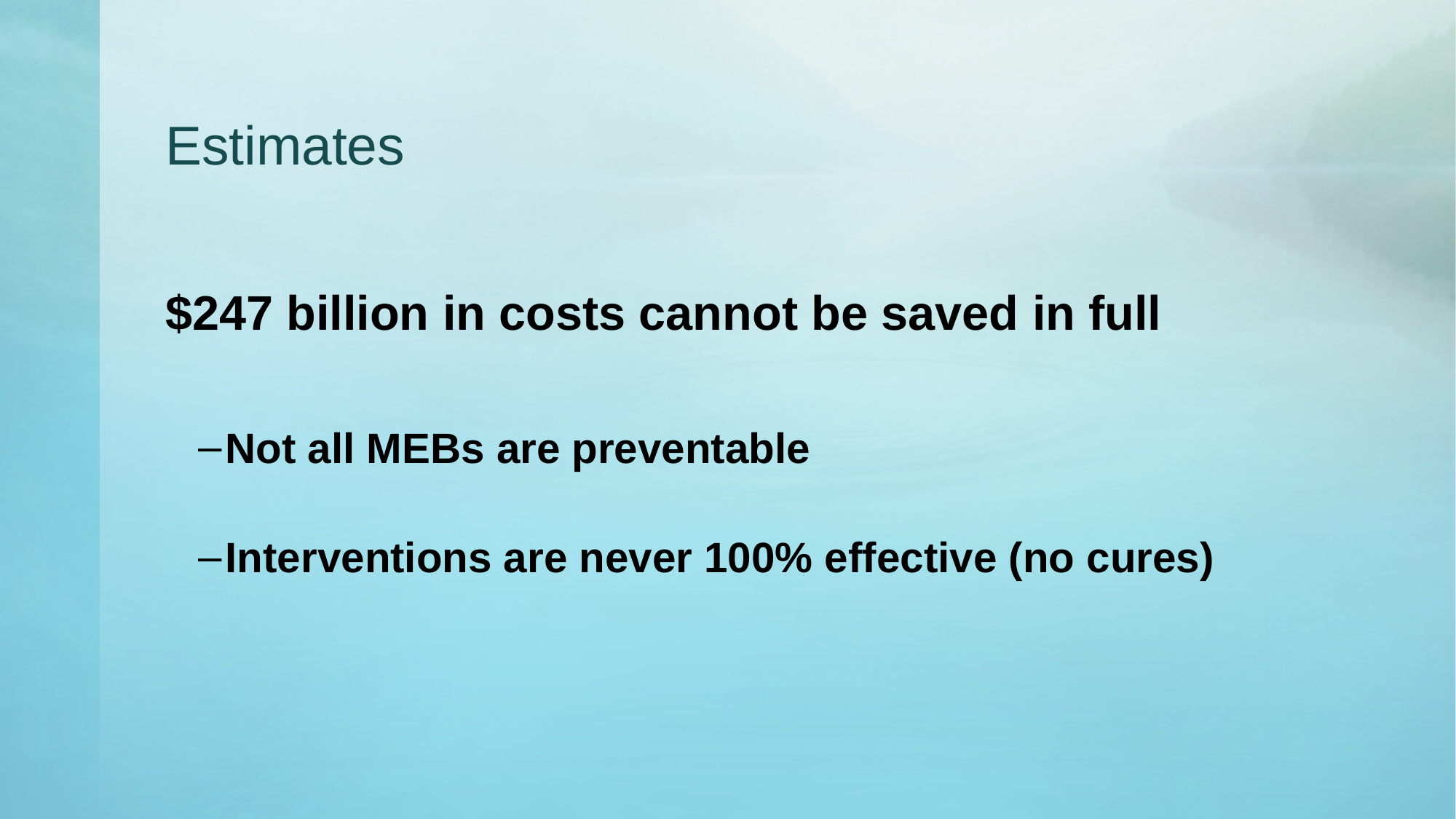

# Estimates

$247 billion in costs cannot be saved in full

Not all MEBs are preventable

Interventions are never 100% effective (no cures)